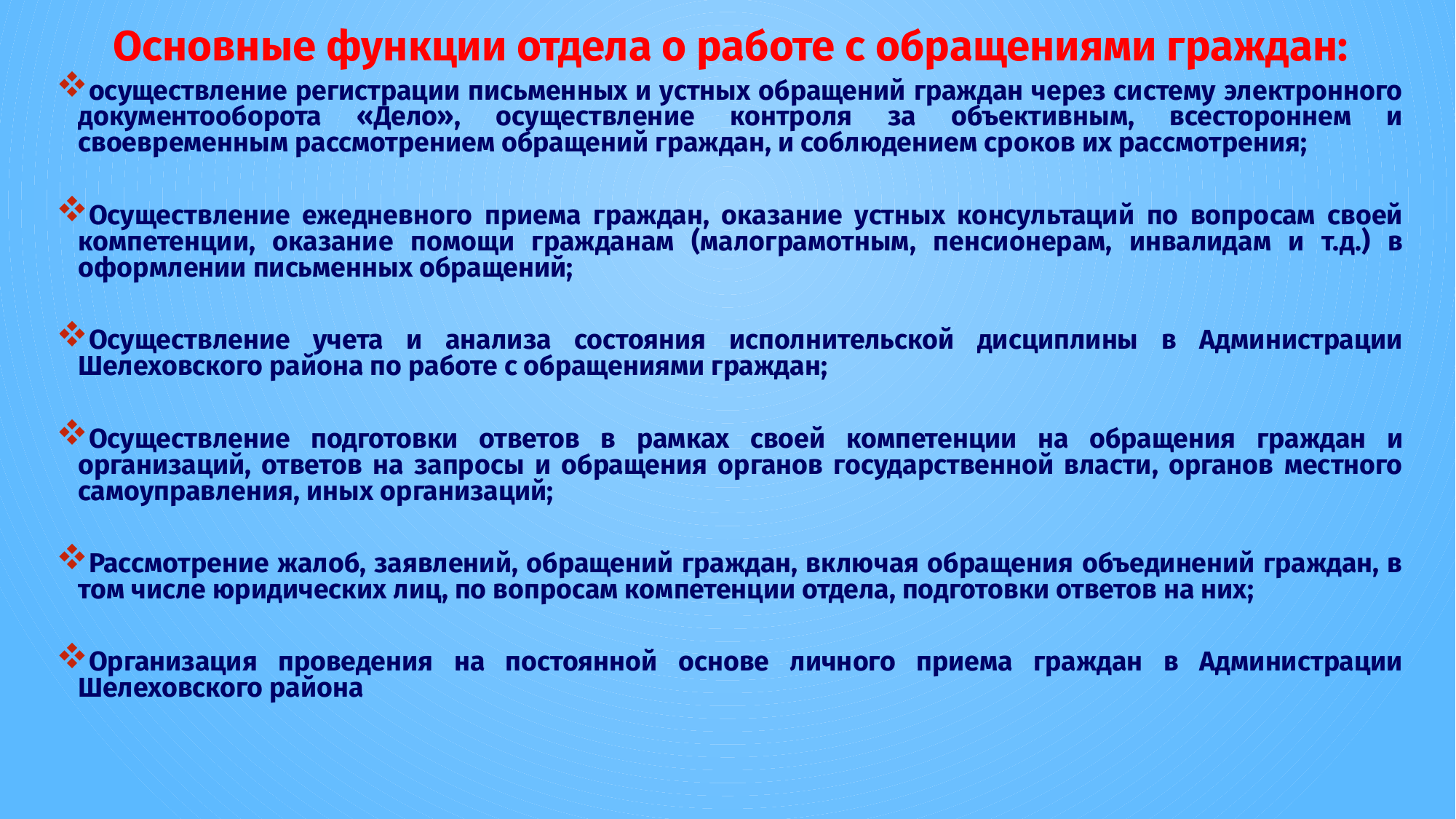

Основные функции отдела о работе с обращениями граждан:
осуществление регистрации письменных и устных обращений граждан через систему электронного документооборота «Дело», осуществление контроля за объективным, всестороннем и своевременным рассмотрением обращений граждан, и соблюдением сроков их рассмотрения;

Осуществление ежедневного приема граждан, оказание устных консультаций по вопросам своей компетенции, оказание помощи гражданам (малограмотным, пенсионерам, инвалидам и т.д.) в оформлении письменных обращений;

Осуществление учета и анализа состояния исполнительской дисциплины в Администрации Шелеховского района по работе с обращениями граждан;

Осуществление подготовки ответов в рамках своей компетенции на обращения граждан и организаций, ответов на запросы и обращения органов государственной власти, органов местного самоуправления, иных организаций;

Рассмотрение жалоб, заявлений, обращений граждан, включая обращения объединений граждан, в том числе юридических лиц, по вопросам компетенции отдела, подготовки ответов на них;

Организация проведения на постоянной основе личного приема граждан в Администрации Шелеховского района